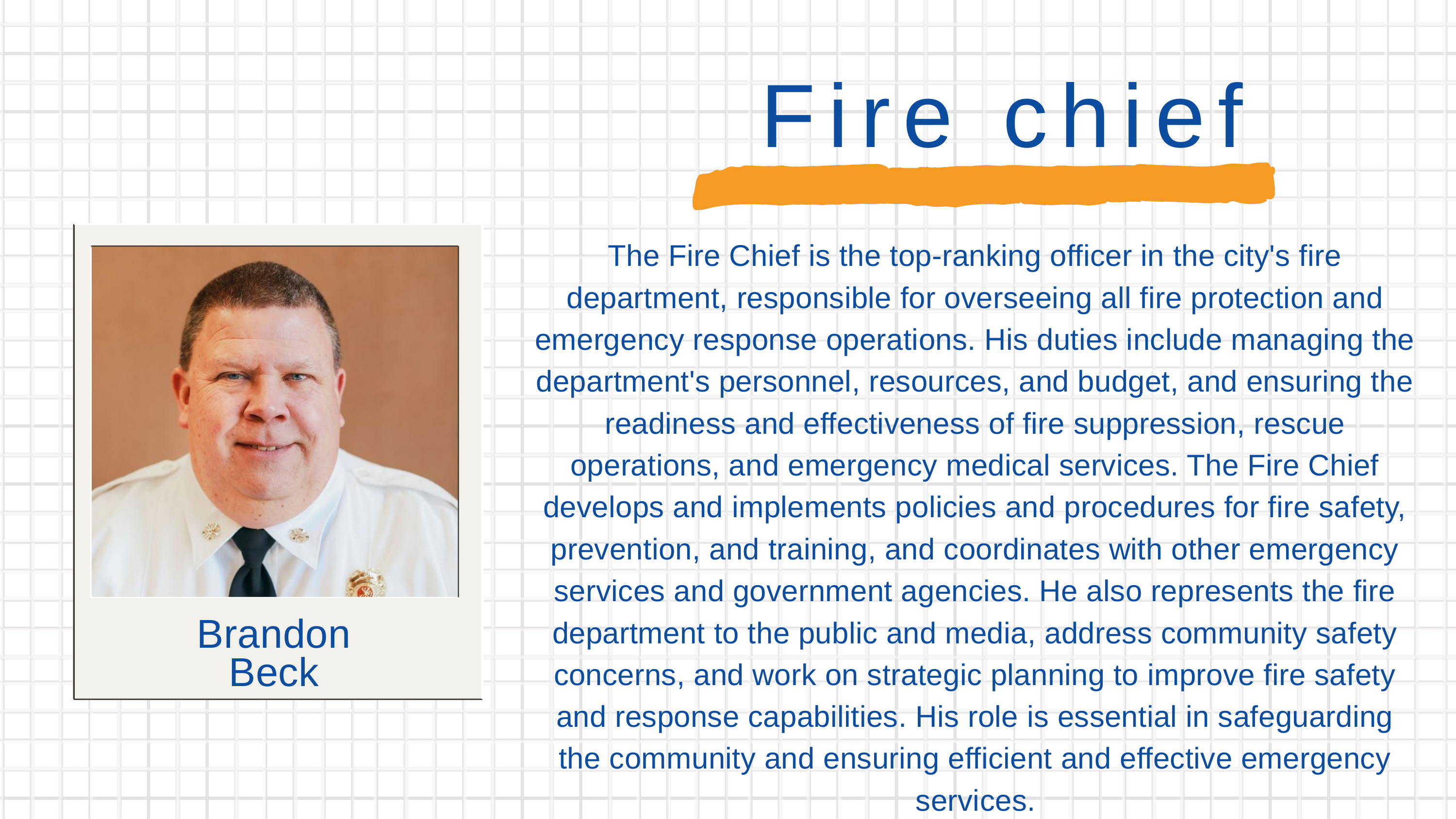

Fire chief

The Fire Chief is the top-ranking officer in the city's fire department, responsible for overseeing all fire protection and emergency response operations. His duties include managing the department's personnel, resources, and budget, and ensuring the readiness and effectiveness of fire suppression, rescue operations, and emergency medical services. The Fire Chief develops and implements policies and procedures for fire safety, prevention, and training, and coordinates with other emergency services and government agencies. He also represents the fire department to the public and media, address community safety concerns, and work on strategic planning to improve fire safety and response capabilities. His role is essential in safeguarding the community and ensuring efficient and effective emergency services.
Brandon
Beck